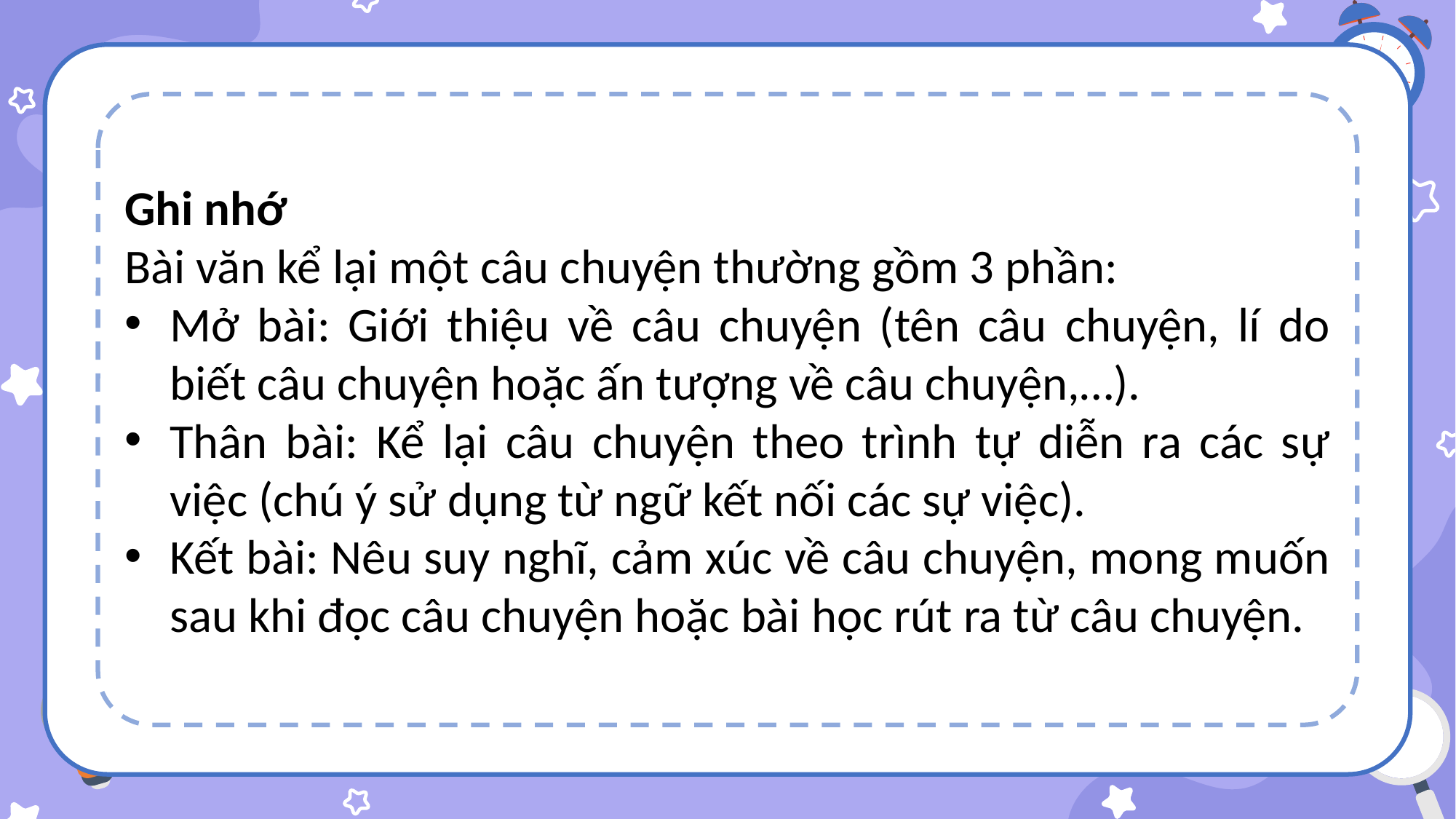

Ghi nhớ
Bài văn kể lại một câu chuyện thường gồm 3 phần:
Mở bài: Giới thiệu về câu chuyện (tên câu chuyện, lí do biết câu chuyện hoặc ấn tượng về câu chuyện,…).
Thân bài: Kể lại câu chuyện theo trình tự diễn ra các sự việc (chú ý sử dụng từ ngữ kết nối các sự việc).
Kết bài: Nêu suy nghĩ, cảm xúc về câu chuyện, mong muốn sau khi đọc câu chuyện hoặc bài học rút ra từ câu chuyện.